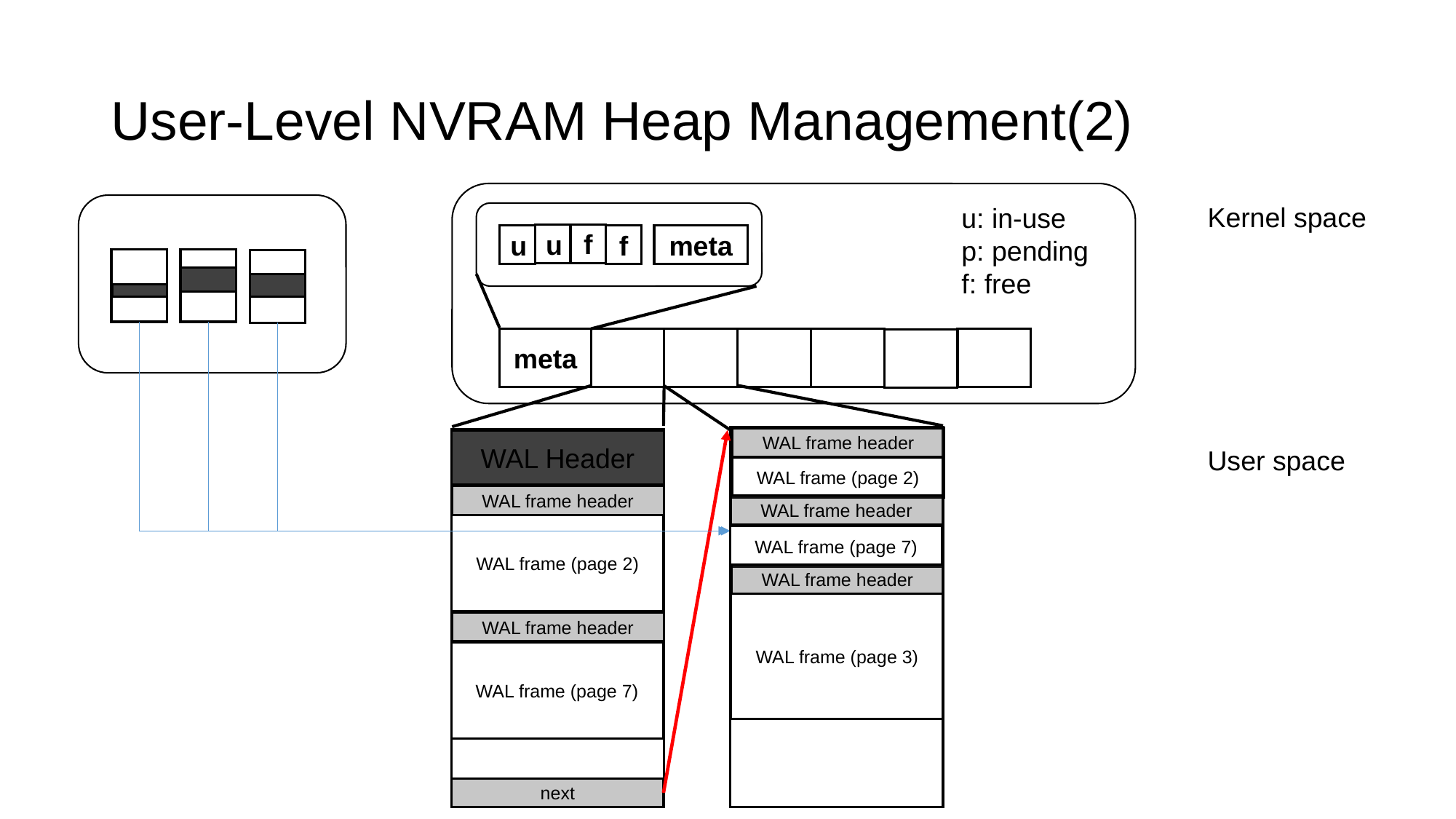

# User-Level NVRAM Heap Management(2)

Kernel space
u: in-use
p: pending
f: free

f
u
u
f
meta

meta

WAL frame header

WAL Header
User space
WAL frame (page 2)
WAL frame header
WAL frame header
WAL frame (page 2)
WAL frame (page 7)
WAL frame header
WAL frame (page 3)
WAL frame header
WAL frame (page 7)
next